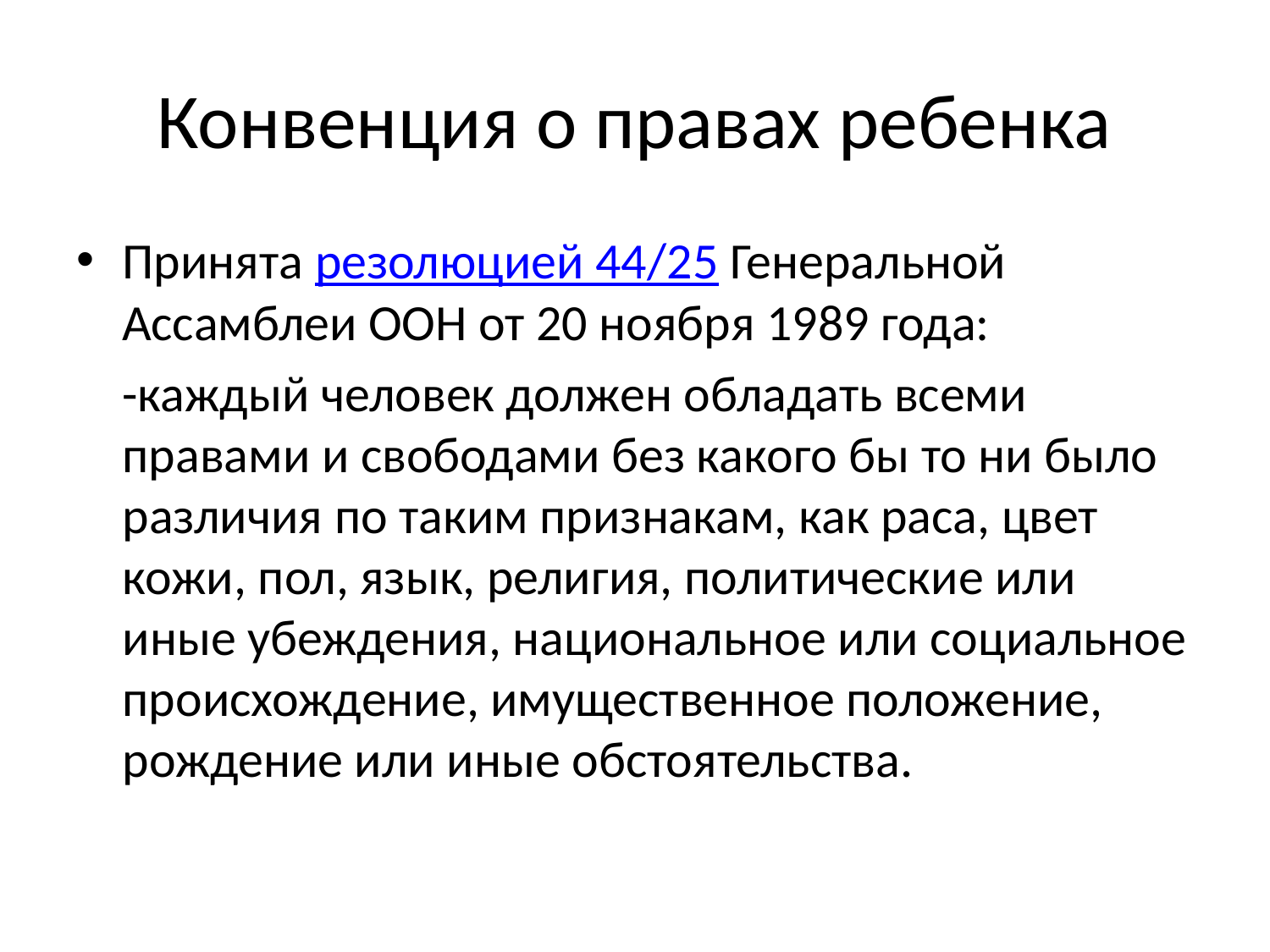

# Конвенция о правах ребенка
Принята резолюцией 44/25 Генеральной Ассамблеи ООН от 20 ноября 1989 года:
	-каждый человек должен обладать всеми правами и свободами без какого бы то ни было различия по таким признакам, как раса, цвет кожи, пол, язык, религия, политические или иные убеждения, национальное или социальное происхождение, имущественное положение, рождение или иные обстоятельства.